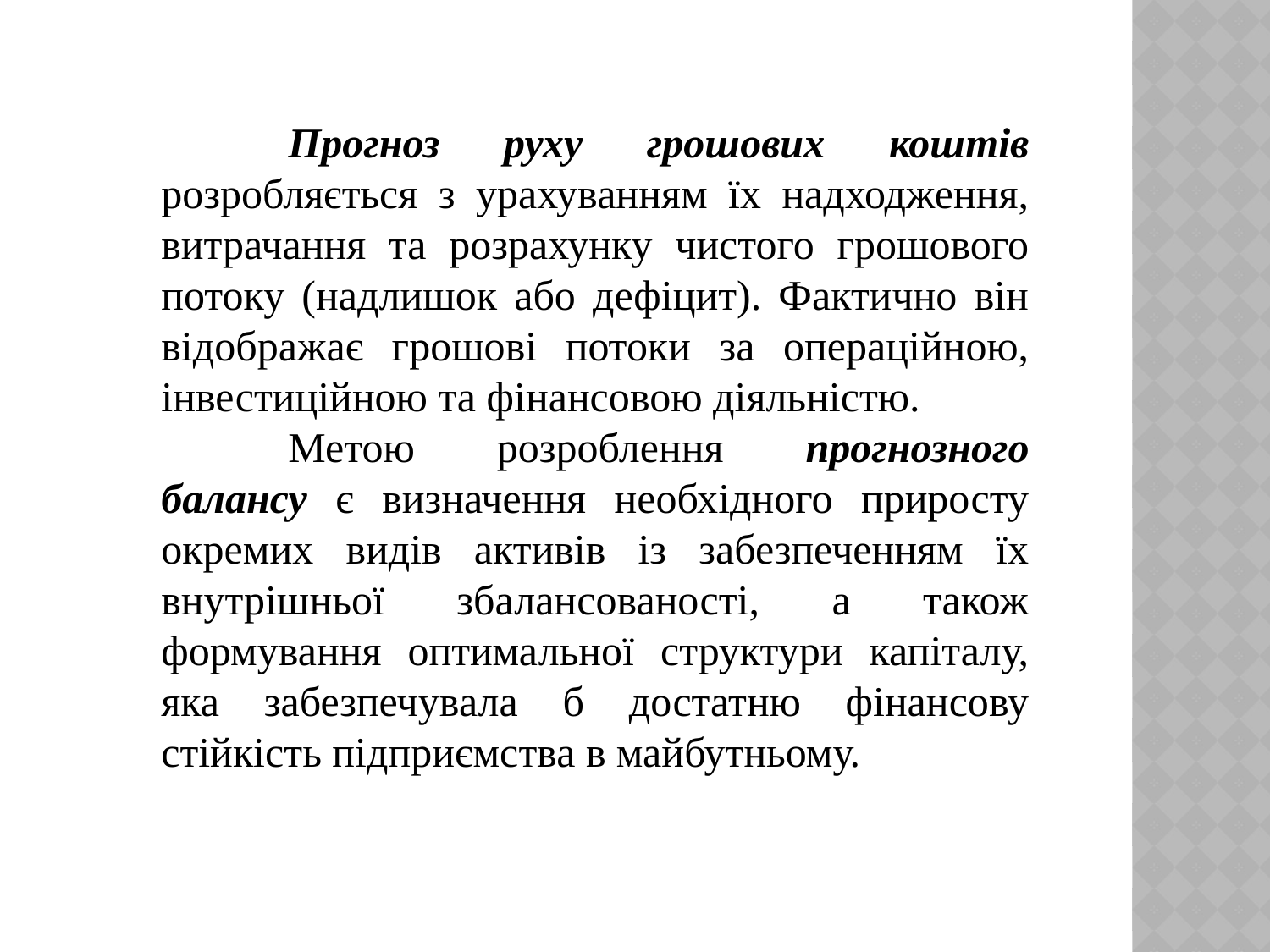

Прогноз руху грошових коштів розробляється з урахуванням їх надходження, витрачання та розрахунку чистого грошового потоку (надлишок або дефіцит). Фактично він відображає грошові потоки за операційною, інвестиційною та фінансовою діяльністю.
	Метою розроблення прогнозного балансу є визначення необхідного приросту окремих видів активів із забезпеченням їх внутрішньої збалансованості, а також формування оптимальної структури капіталу, яка забезпечувала б достатню фінансову стійкість підприємства в майбутньому.